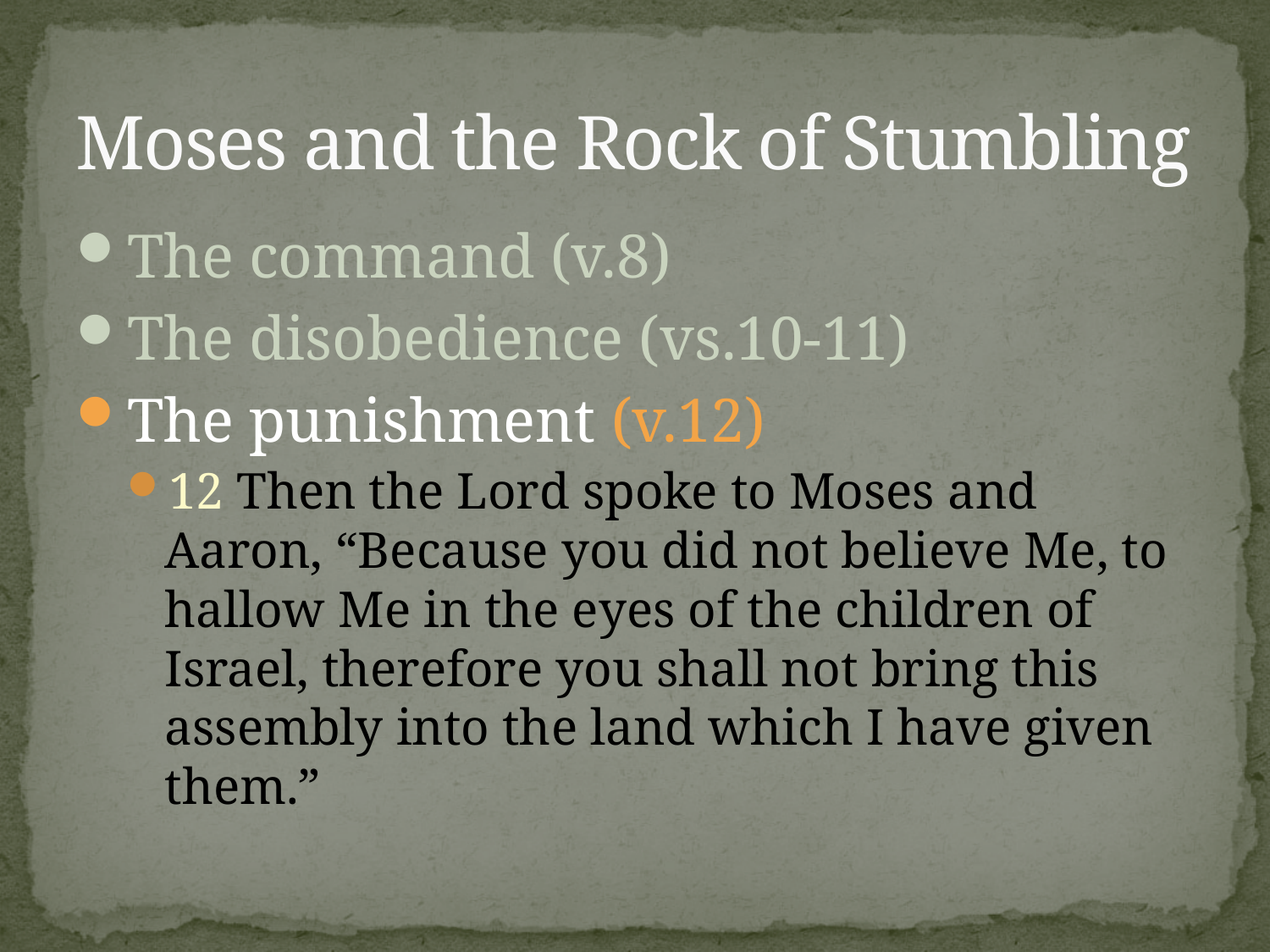

# Moses and the Rock of Stumbling
The command (v.8)
The disobedience (vs.10-11)
The punishment (v.12)
12 Then the Lord spoke to Moses and Aaron, “Because you did not believe Me, to hallow Me in the eyes of the children of Israel, therefore you shall not bring this assembly into the land which I have given them.”